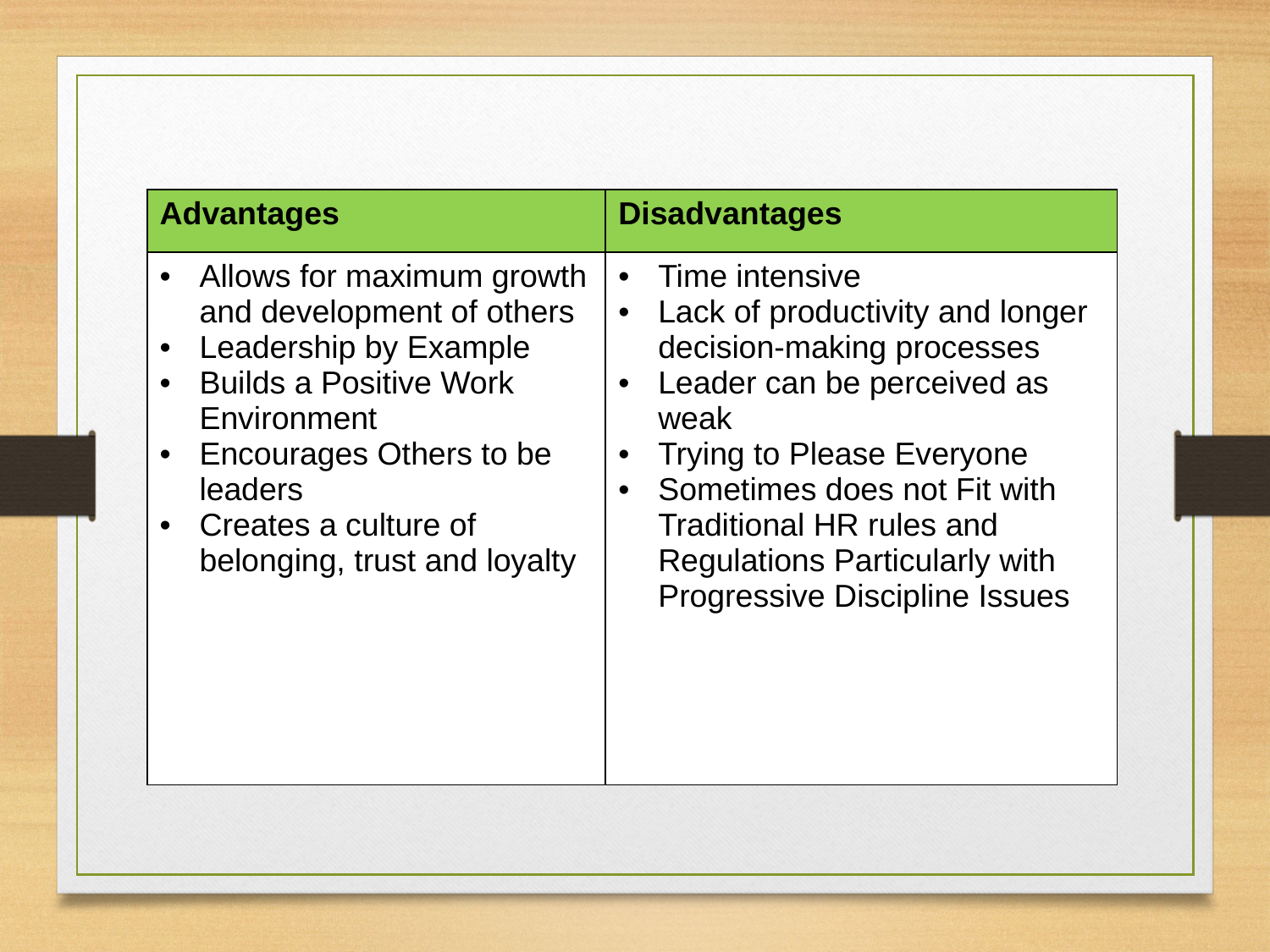

| Advantages | Disadvantages |
| --- | --- |
| Allows for maximum growth and development of others   Leadership by Example   Builds a Positive Work Environment   Encourages Others to be leaders   Creates a culture of belonging, trust and loyalty | Time intensive    Lack of productivity and longer decision-making processes   Leader can be perceived as weak   Trying to Please Everyone   Sometimes does not Fit with Traditional HR rules and Regulations Particularly with Progressive Discipline Issues |